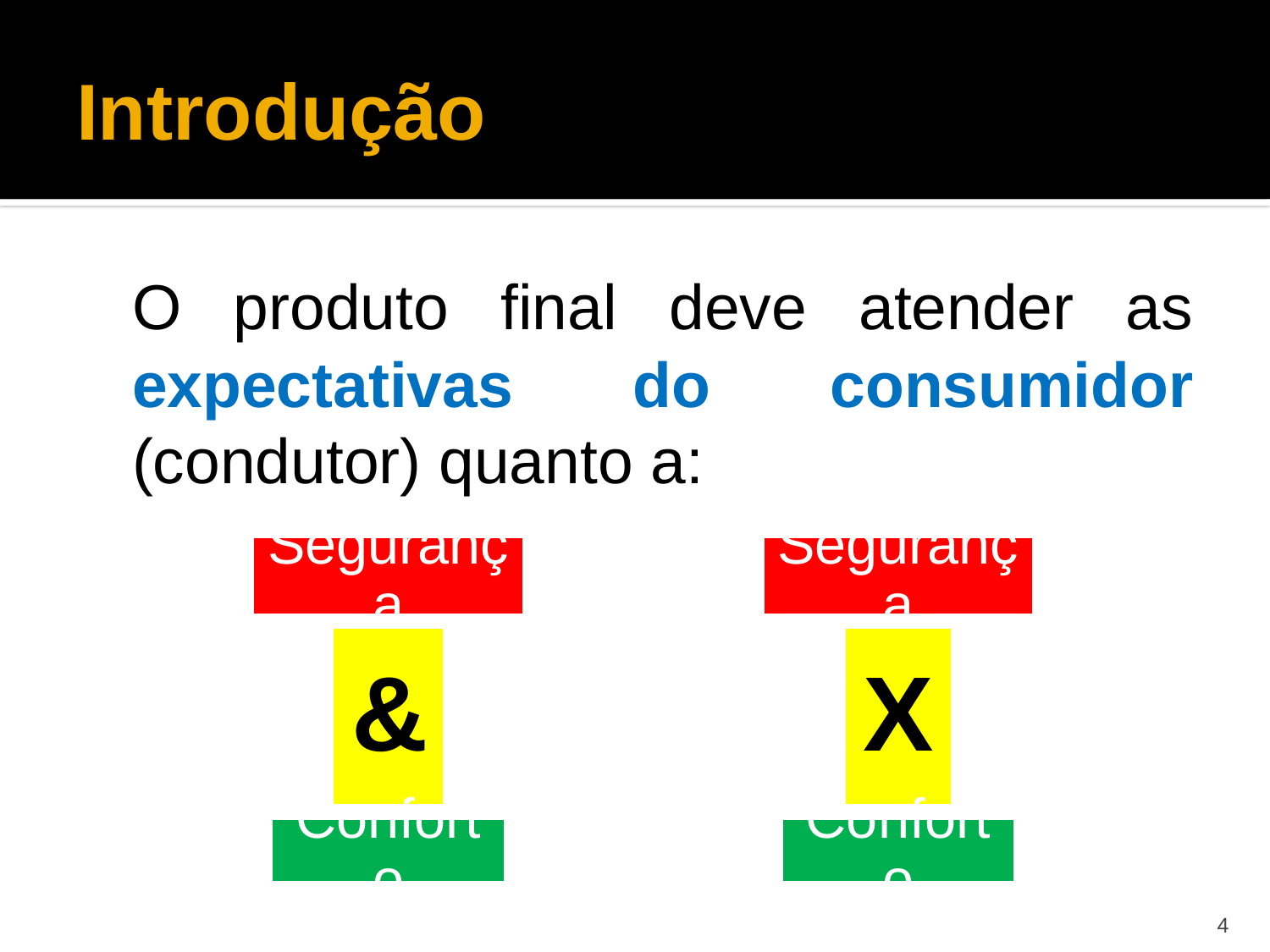

# Introdução
	O produto final deve atender as expectativas do consumidor (condutor) quanto a:

Segurança
&
Conforto
Segurança
X
Conforto
4